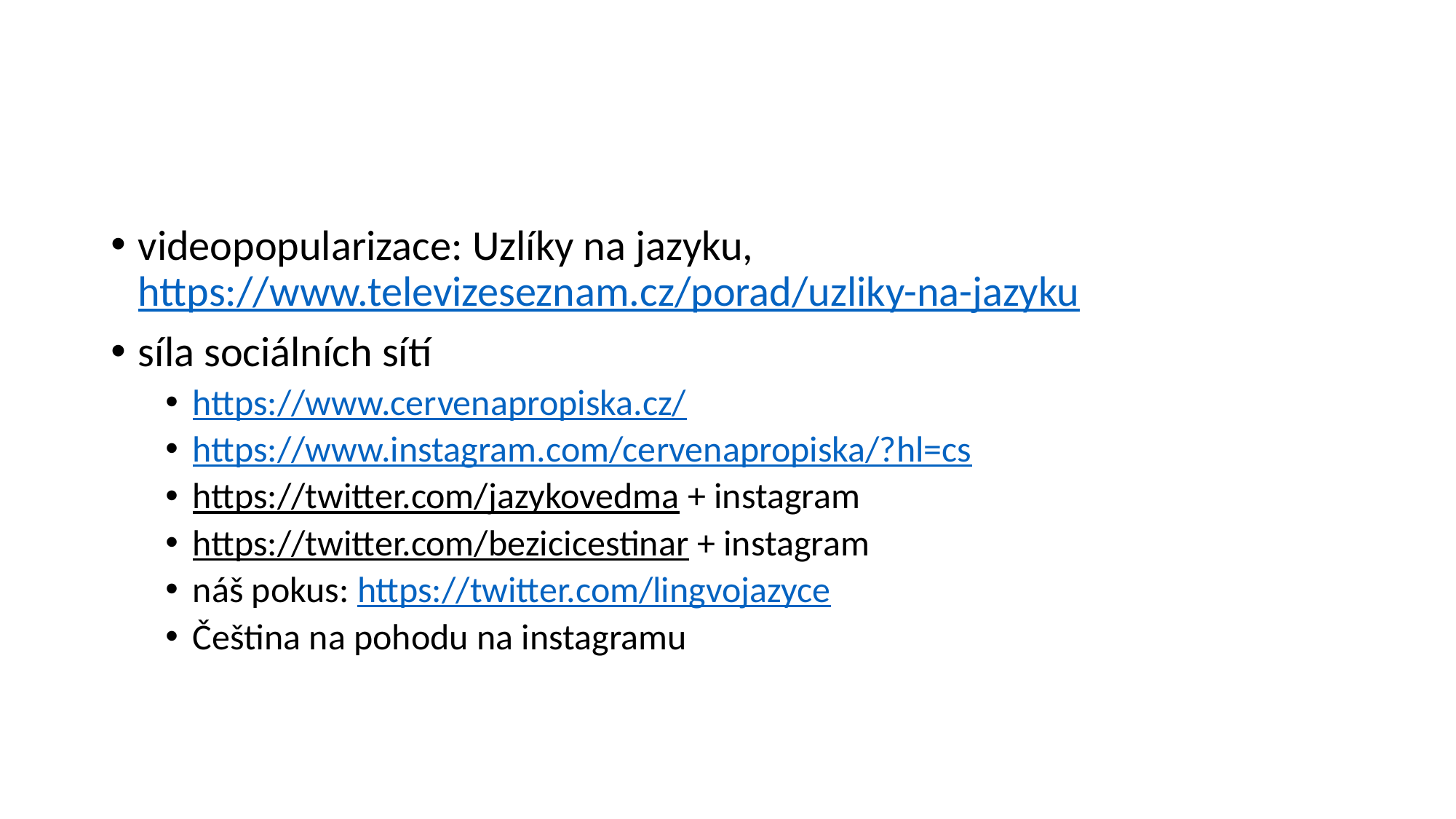

#
videopopularizace: Uzlíky na jazyku, https://www.televizeseznam.cz/porad/uzliky-na-jazyku
síla sociálních sítí
https://www.cervenapropiska.cz/
https://www.instagram.com/cervenapropiska/?hl=cs
https://twitter.com/jazykovedma + instagram
https://twitter.com/bezicicestinar + instagram
náš pokus: https://twitter.com/lingvojazyce
Čeština na pohodu na instagramu